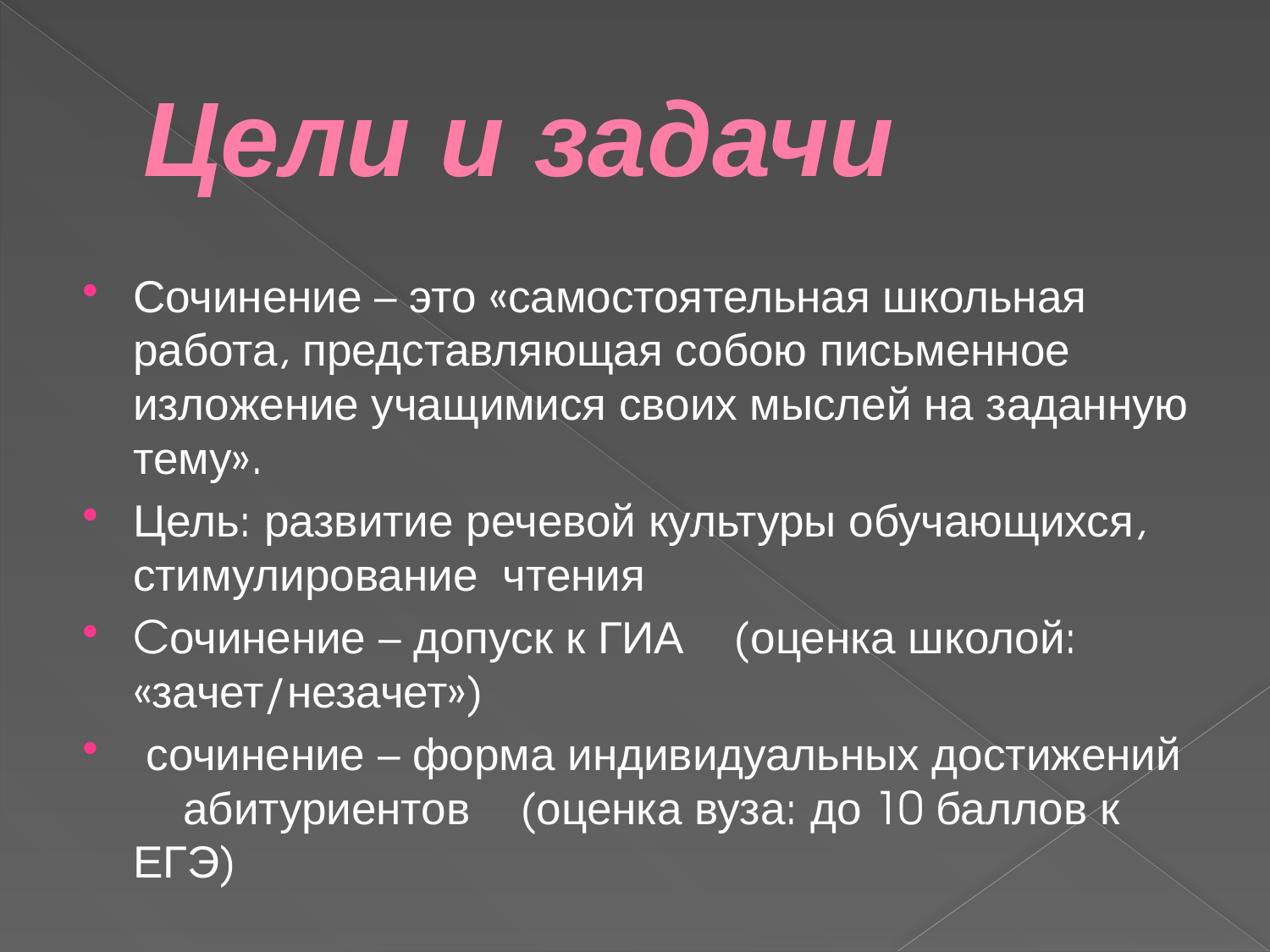

# Цели и задачи
Сочинение – это «самостоятельная школьная работа, представляющая собою письменное изложение учащимися своих мыслей на заданную тему».
Цель: развитие речевой культуры обучающихся,  стимулирование  чтения
Cочинение – допуск к ГИА    (оценка школой: «зачет/незачет»)
 сочинение – форма индивидуальных достижений      абитуриентов    (оценка вуза: до 10 баллов к ЕГЭ)